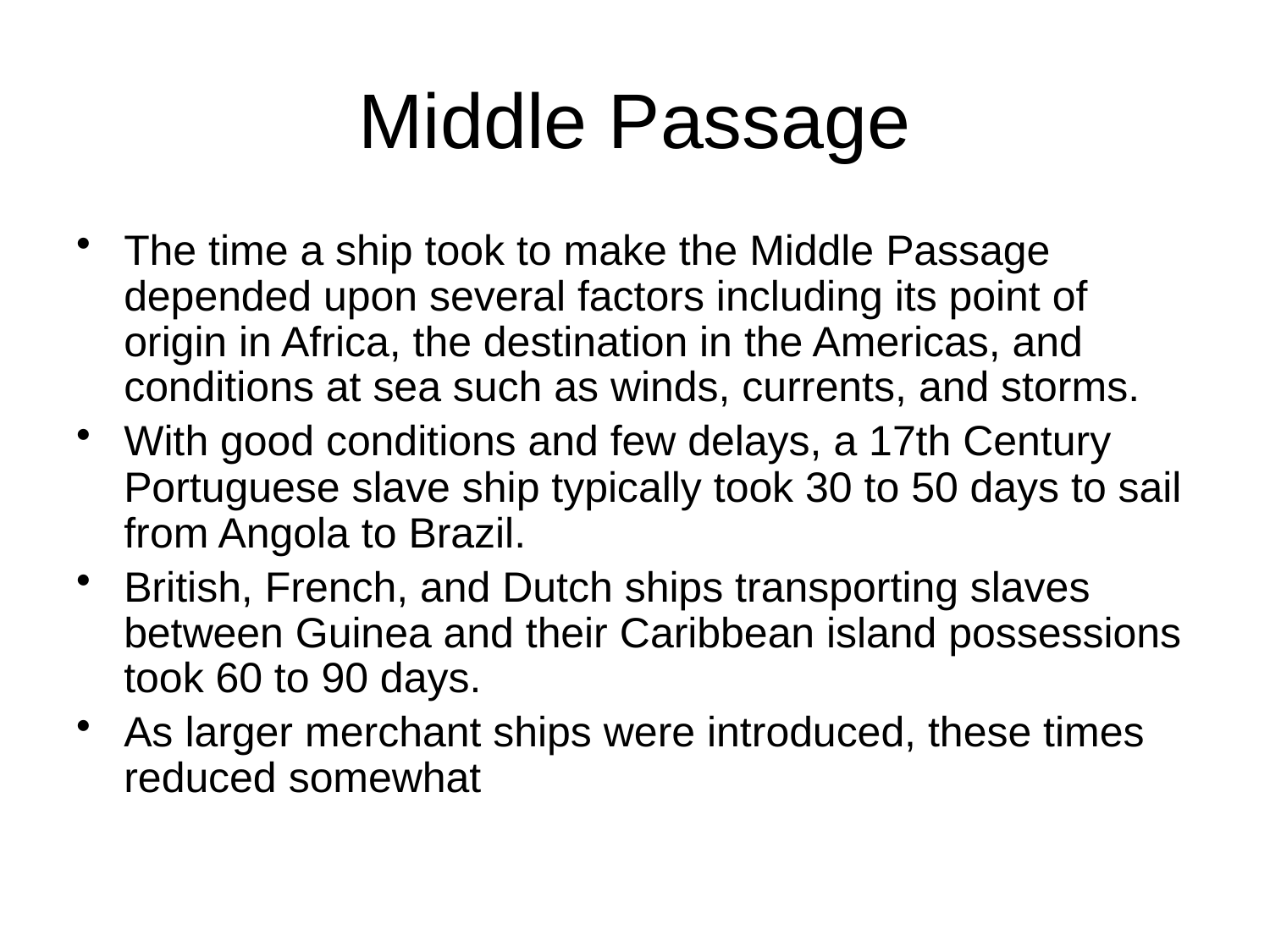

# Middle Passage
The time a ship took to make the Middle Passage depended upon several factors including its point of origin in Africa, the destination in the Americas, and conditions at sea such as winds, currents, and storms.
With good conditions and few delays, a 17th Century Portuguese slave ship typically took 30 to 50 days to sail from Angola to Brazil.
British, French, and Dutch ships transporting slaves between Guinea and their Caribbean island possessions took 60 to 90 days.
As larger merchant ships were introduced, these times  reduced somewhat